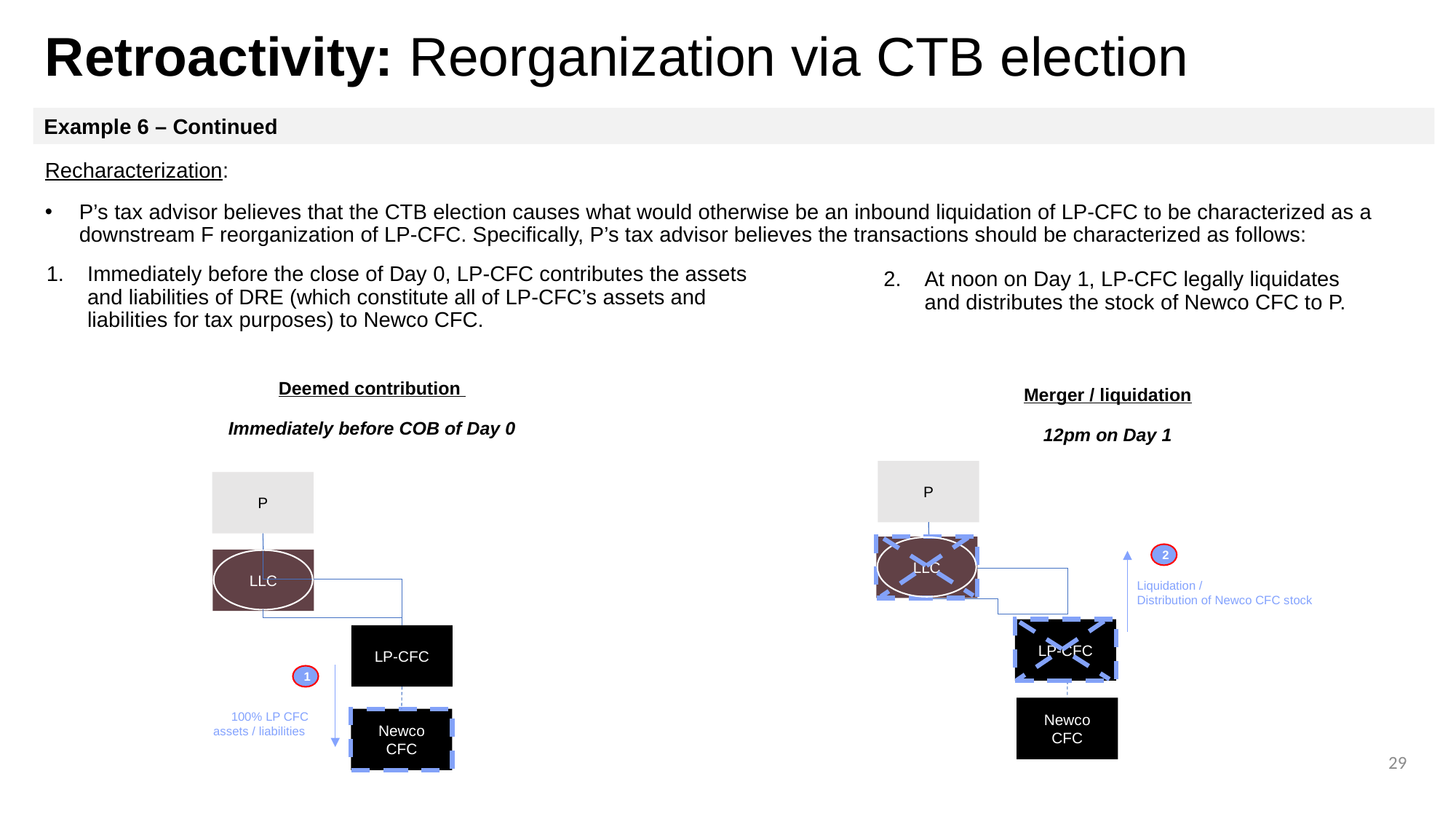

# Retroactivity: Reorganization via CTB election
Example 6 – Continued
Recharacterization:
P’s tax advisor believes that the CTB election causes what would otherwise be an inbound liquidation of LP-CFC to be characterized as a downstream F reorganization of LP-CFC. Specifically, P’s tax advisor believes the transactions should be characterized as follows:

Immediately before the close of Day 0, LP-CFC contributes the assets and liabilities of DRE (which constitute all of LP-CFC’s assets and liabilities for tax purposes) to Newco CFC.
At noon on Day 1, LP-CFC legally liquidates and distributes the stock of Newco CFC to P.

Deemed contribution
Immediately before COB of Day 0
Merger / liquidation
12pm on Day 1
P
LLC

2
Liquidation /
Distribution of Newco CFC stock
LP-CFC
Newco CFC
P
LLC

LP-CFC
1
100% LP CFC assets / liabilities
Newco CFC
29